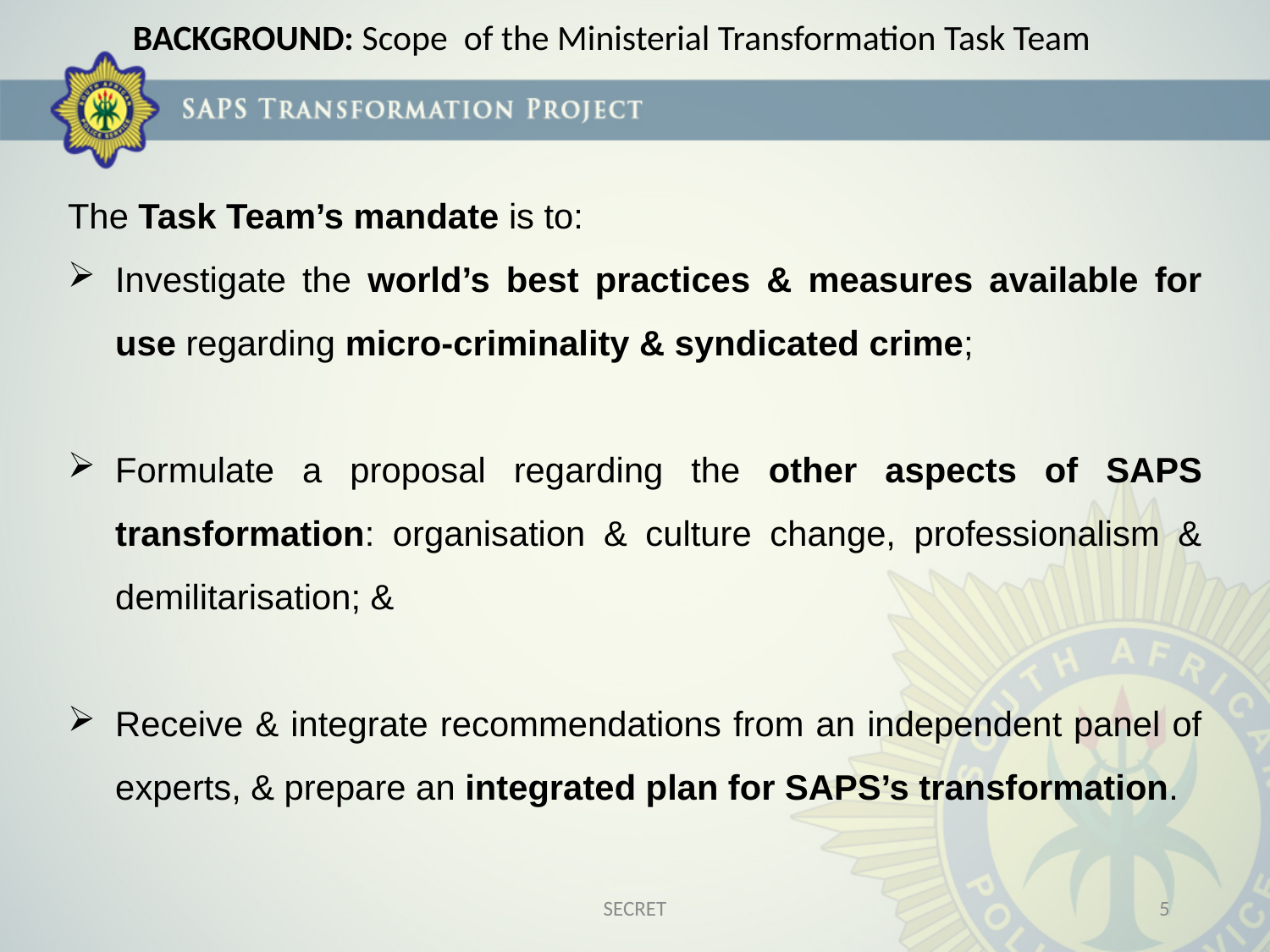

BACKGROUND: Scope  of the Ministerial Transformation Task Team
The Task Team’s mandate is to:
Investigate the world’s best practices & measures available for use regarding micro-criminality & syndicated crime;

Formulate a proposal regarding the other aspects of SAPS transformation: organisation & culture change, professionalism & demilitarisation; &

Receive & integrate recommendations from an independent panel of experts, & prepare an integrated plan for SAPS’s transformation.
SECRET
5